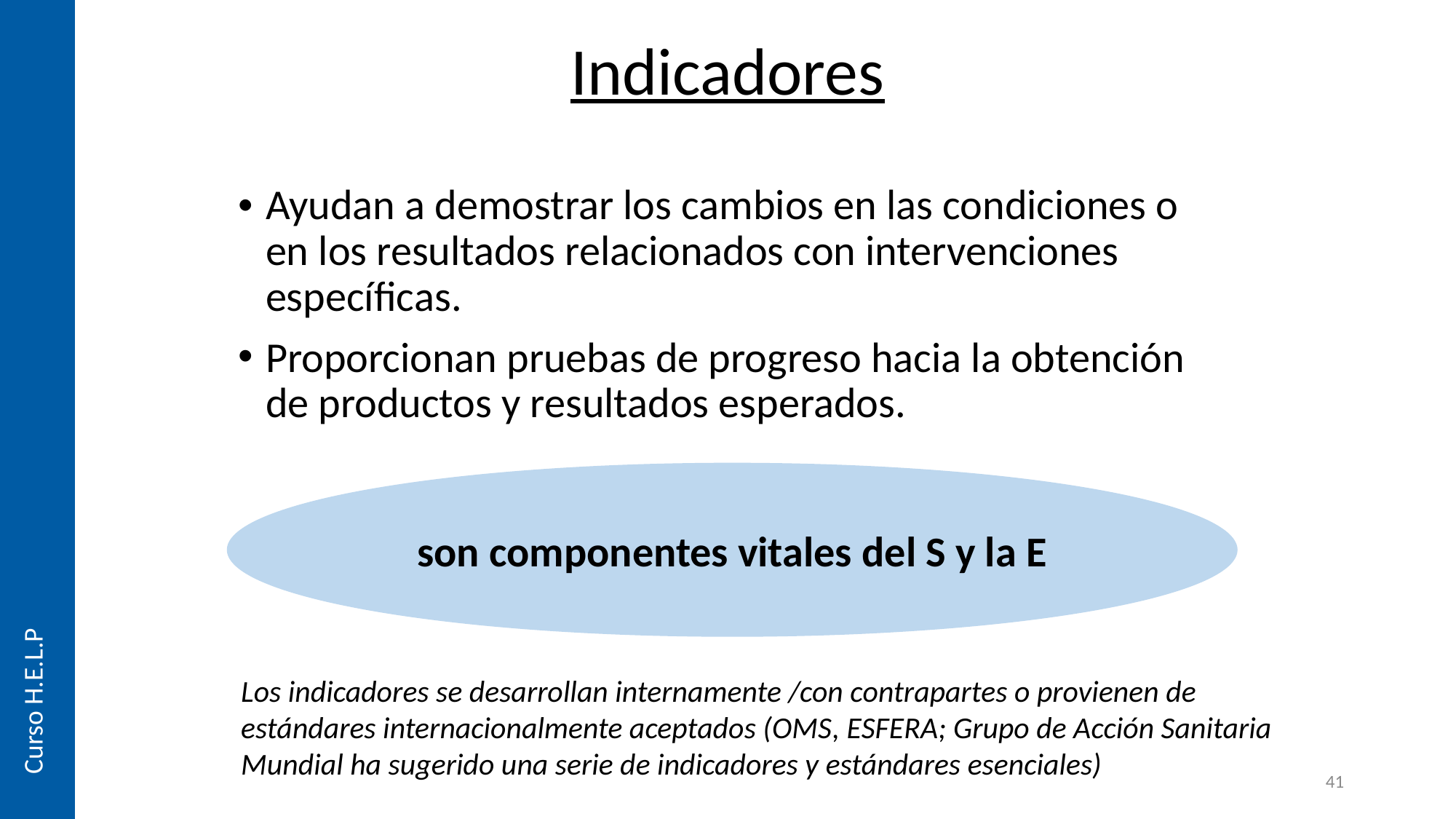

# Indicadores
Ayudan a demostrar los cambios en las condiciones o en los resultados relacionados con intervenciones específicas.
Proporcionan pruebas de progreso hacia la obtención de productos y resultados esperados.
son componentes vitales del S y la E

Curso H.E.L.P
Los indicadores se desarrollan internamente /con contrapartes o provienen de estándares internacionalmente aceptados (OMS, ESFERA; Grupo de Acción Sanitaria Mundial ha sugerido una serie de indicadores y estándares esenciales)
41